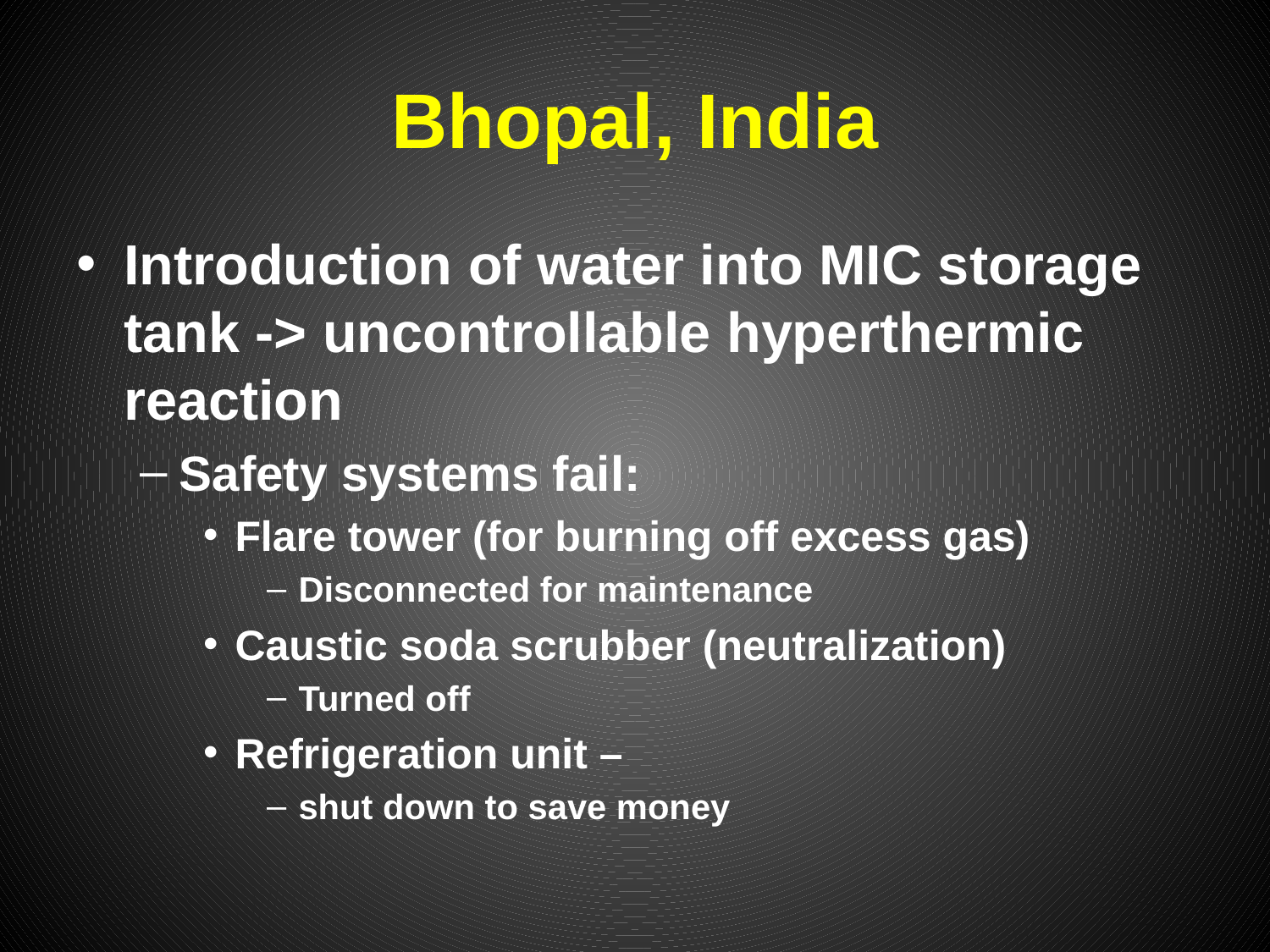

# Bhopal, India
Introduction of water into MIC storage tank -> uncontrollable hyperthermic reaction
Safety systems fail:
Flare tower (for burning off excess gas)
Disconnected for maintenance
Caustic soda scrubber (neutralization)
Turned off
Refrigeration unit –
shut down to save money